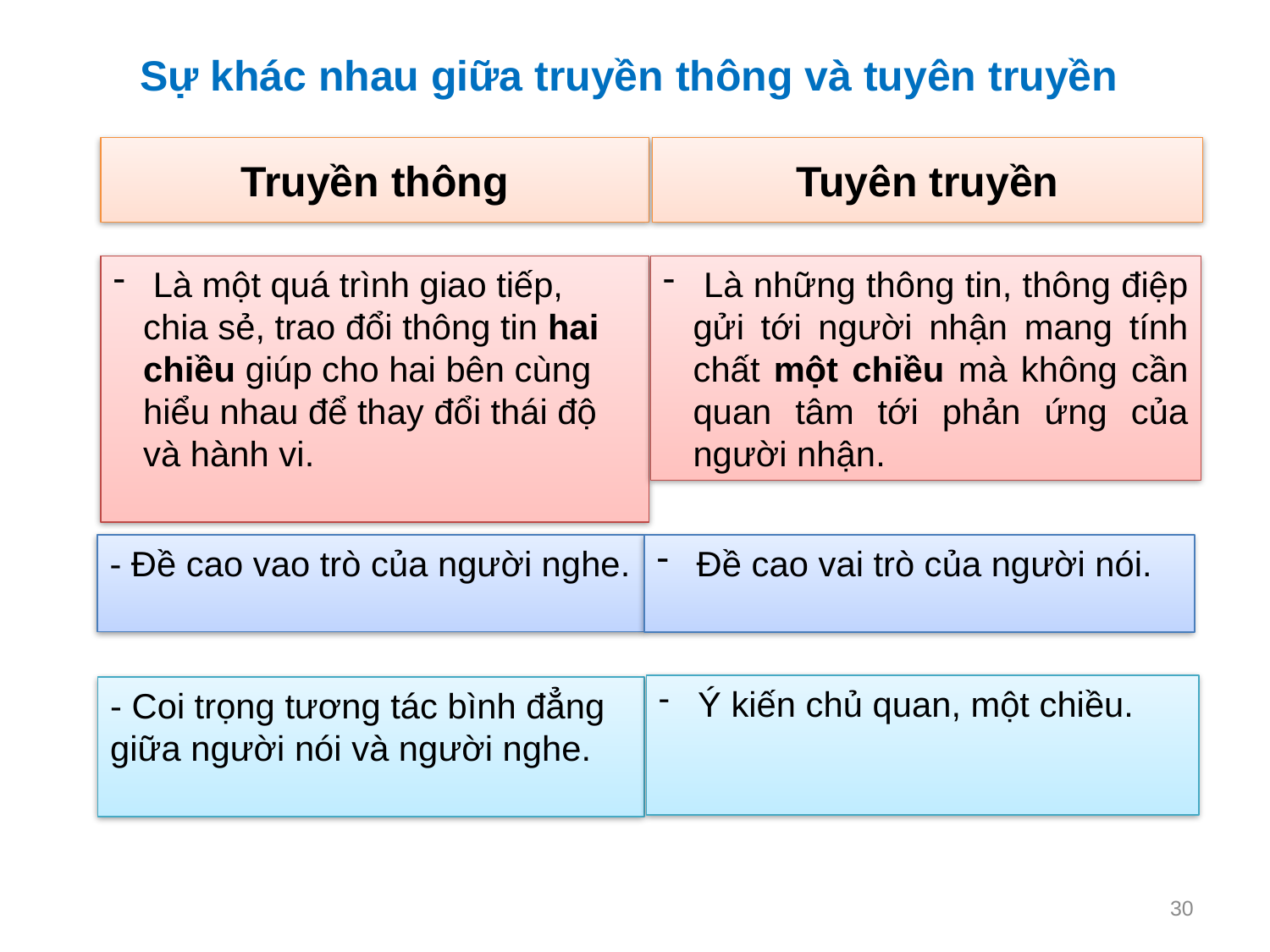

# Sự khác nhau giữa truyền thông và tuyên truyền
Truyền thông
Tuyên truyền
 Là một quá trình giao tiếp, chia sẻ, trao đổi thông tin hai chiều giúp cho hai bên cùng hiểu nhau để thay đổi thái độ và hành vi.

 Là những thông tin, thông điệp gửi tới người nhận mang tính chất một chiều mà không cần quan tâm tới phản ứng của người nhận.
- Đề cao vao trò của người nghe.

 Đề cao vai trò của người nói.

 Ý kiến chủ quan, một chiều.

- Coi trọng tương tác bình đẳng giữa người nói và người nghe.

30